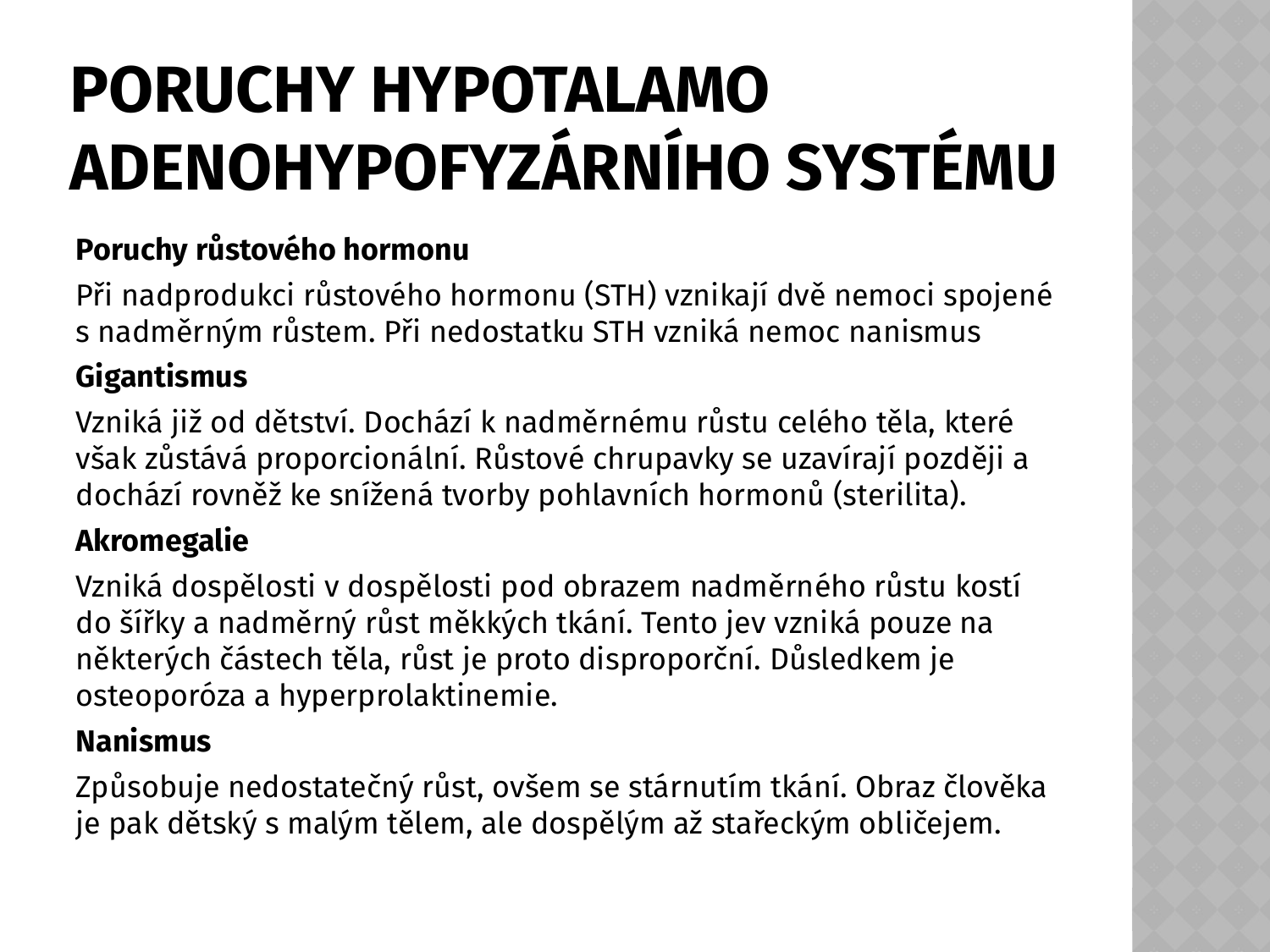

# Poruchy hypotalamo adenohypofyzárního systému
Poruchy růstového hormonu
Při nadprodukci růstového hormonu (STH) vznikají dvě nemoci spojené s nadměrným růstem. Při nedostatku STH vzniká nemoc nanismus
Gigantismus
Vzniká již od dětství. Dochází k nadměrnému růstu celého těla, které však zůstává proporcionální. Růstové chrupavky se uzavírají později a dochází rovněž ke snížená tvorby pohlavních hormonů (sterilita).
Akromegalie
Vzniká dospělosti v dospělosti pod obrazem nadměrného růstu kostí do šířky a nadměrný růst měkkých tkání. Tento jev vzniká pouze na některých částech těla, růst je proto disproporční. Důsledkem je osteoporóza a hyperprolaktinemie.
Nanismus
Způsobuje nedostatečný růst, ovšem se stárnutím tkání. Obraz člověka je pak dětský s malým tělem, ale dospělým až stařeckým obličejem.